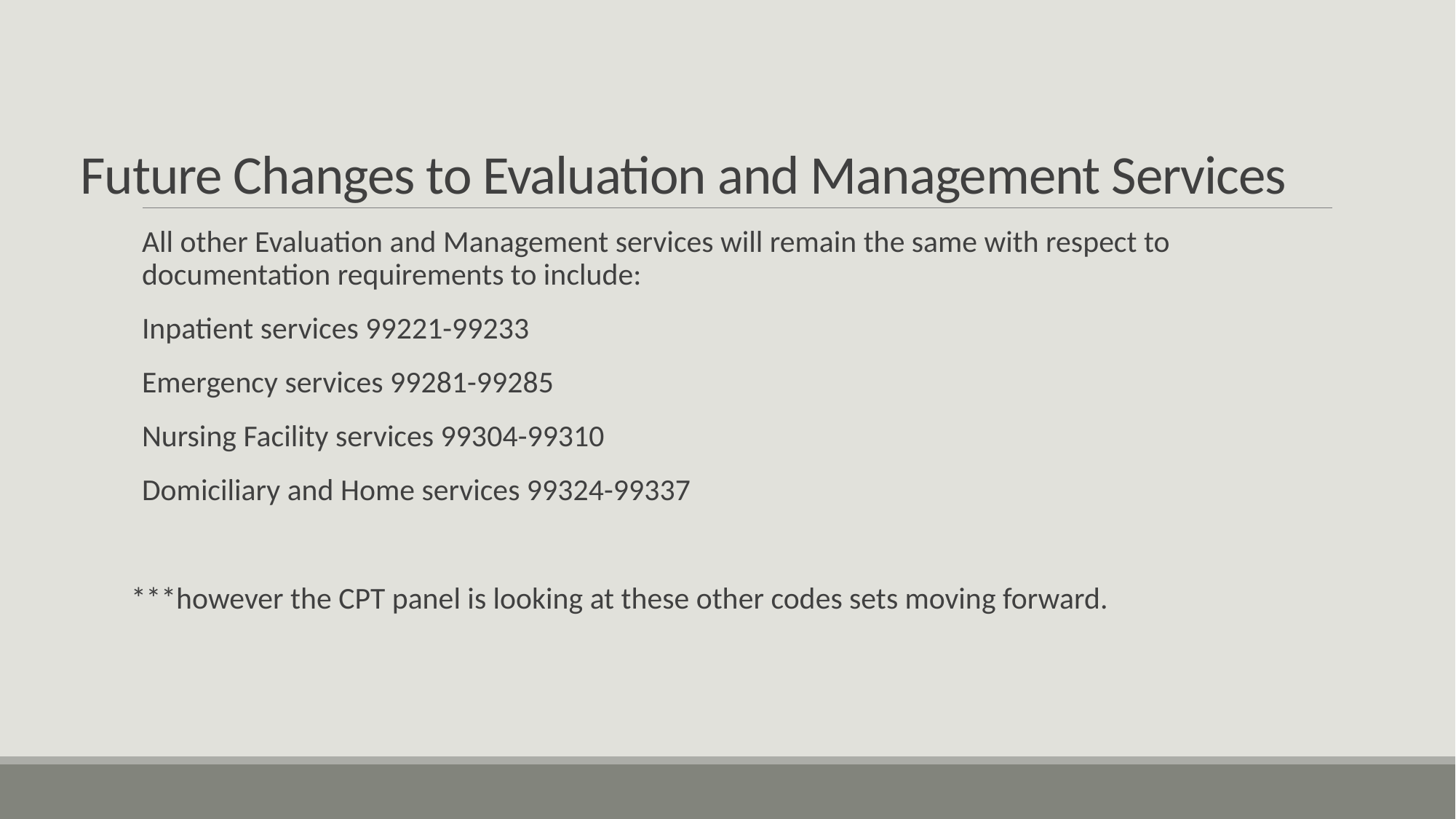

# Future Changes to Evaluation and Management Services
All other Evaluation and Management services will remain the same with respect to documentation requirements to include:
Inpatient services 99221-99233
Emergency services 99281-99285
Nursing Facility services 99304-99310
Domiciliary and Home services 99324-99337

***however the CPT panel is looking at these other codes sets moving forward.